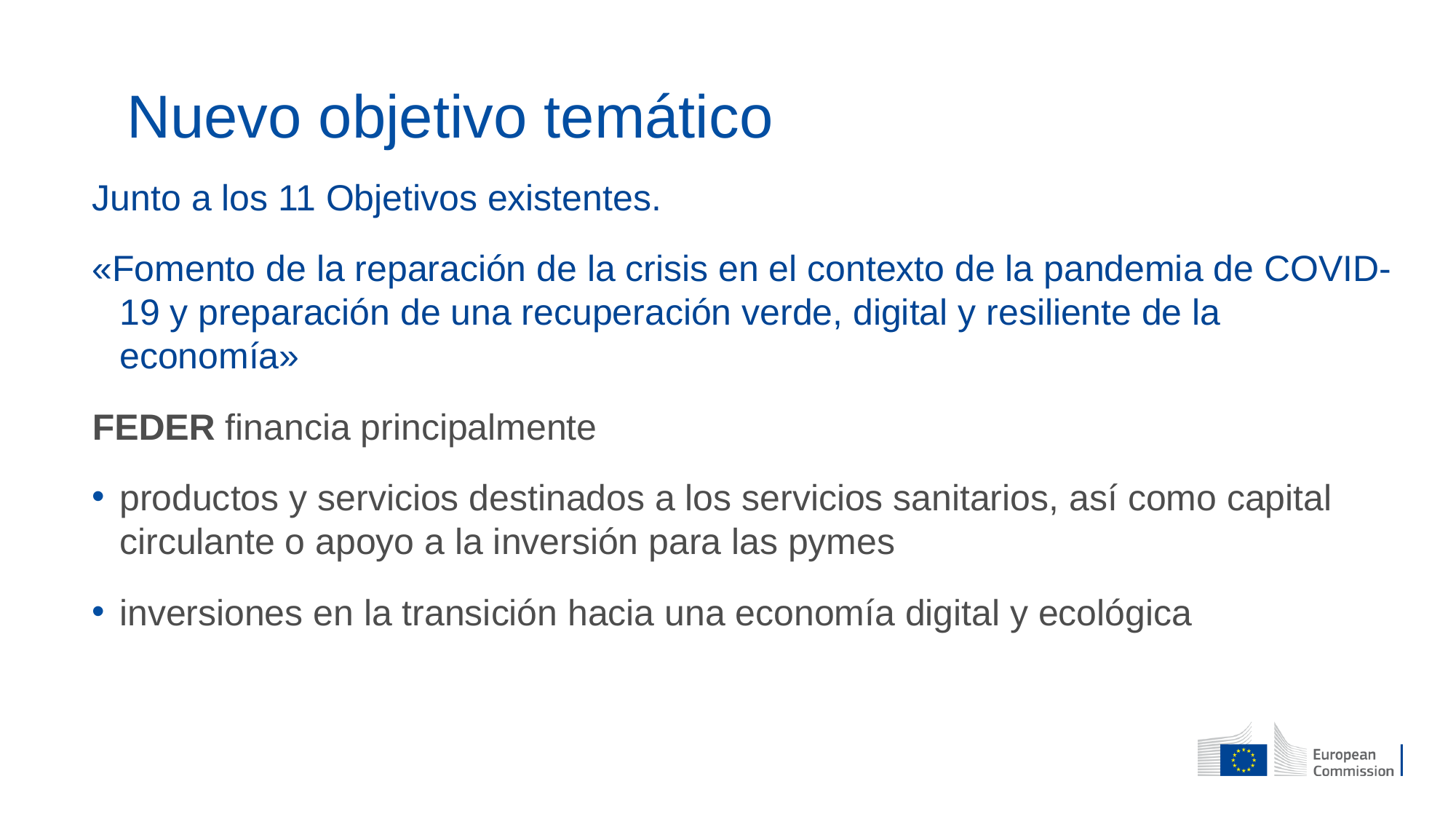

Nuevo objetivo temático
Junto a los 11 Objetivos existentes.
«Fomento de la reparación de la crisis en el contexto de la pandemia de COVID-19 y preparación de una recuperación verde, digital y resiliente de la economía»
FEDER financia principalmente
productos y servicios destinados a los servicios sanitarios, así como capital circulante o apoyo a la inversión para las pymes
inversiones en la transición hacia una economía digital y ecológica